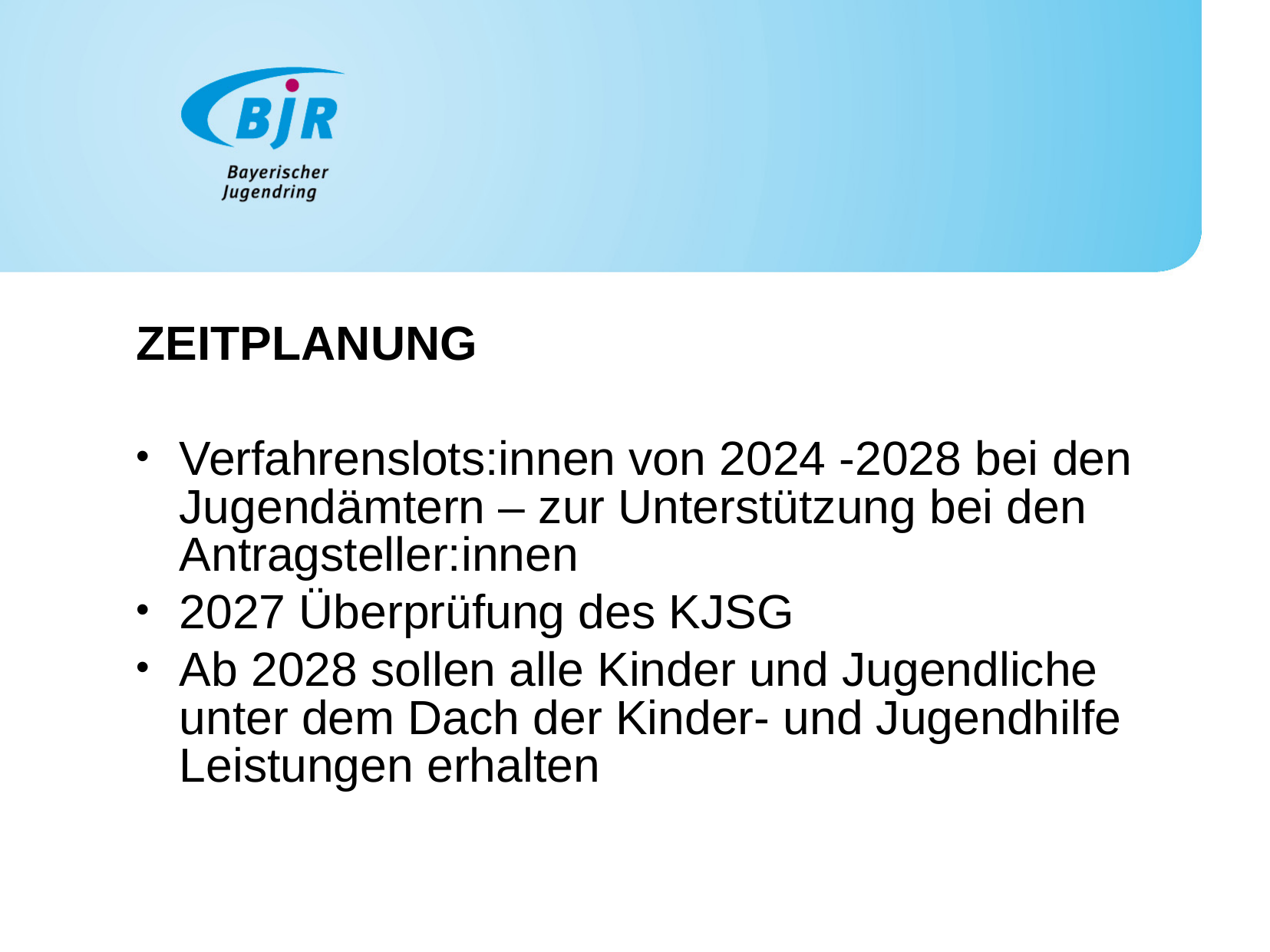

ZEITPLANUNG

Verfahrenslots:innen von 2024 -2028 bei den Jugendämtern – zur Unterstützung bei den Antragsteller:innen
2027 Überprüfung des KJSG
Ab 2028 sollen alle Kinder und Jugendliche unter dem Dach der Kinder- und Jugendhilfe Leistungen erhalten